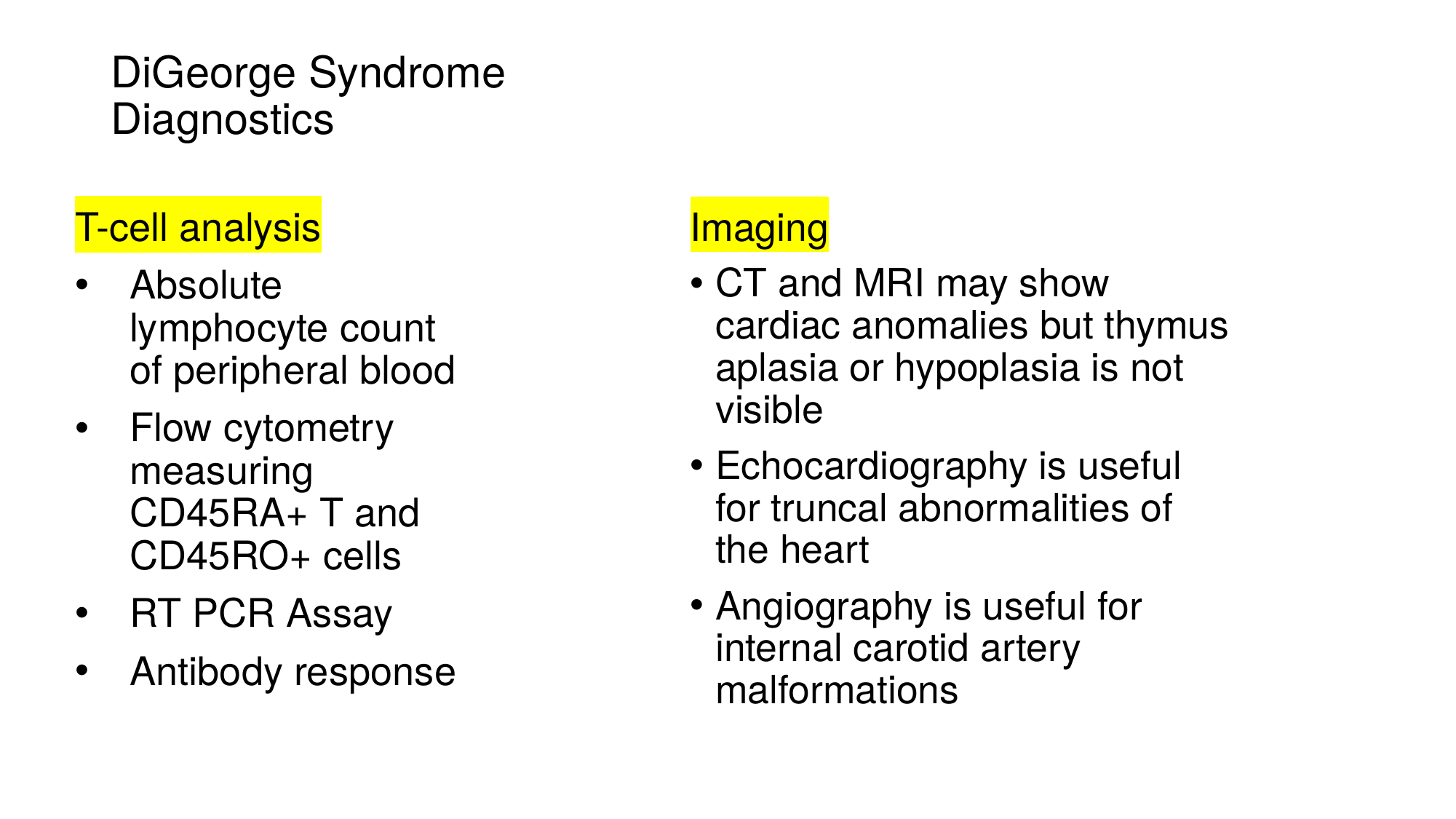

# DiGeorge Syndrome Diagnostics
﻿﻿﻿T-cell analysis
﻿﻿﻿Absolute lymphocyte count of peripheral blood
﻿﻿﻿Flow cytometry measuring CD45RA+ T and CD45RO+ cells
﻿﻿﻿RT PCR Assay
﻿﻿﻿Antibody response
Imaging
﻿﻿﻿CT and MRI may show cardiac anomalies but thymus aplasia or hypoplasia is not visible
﻿﻿﻿Echocardiography is useful for truncal abnormalities of the heart
﻿﻿﻿Angiography is useful for internal carotid artery malformations